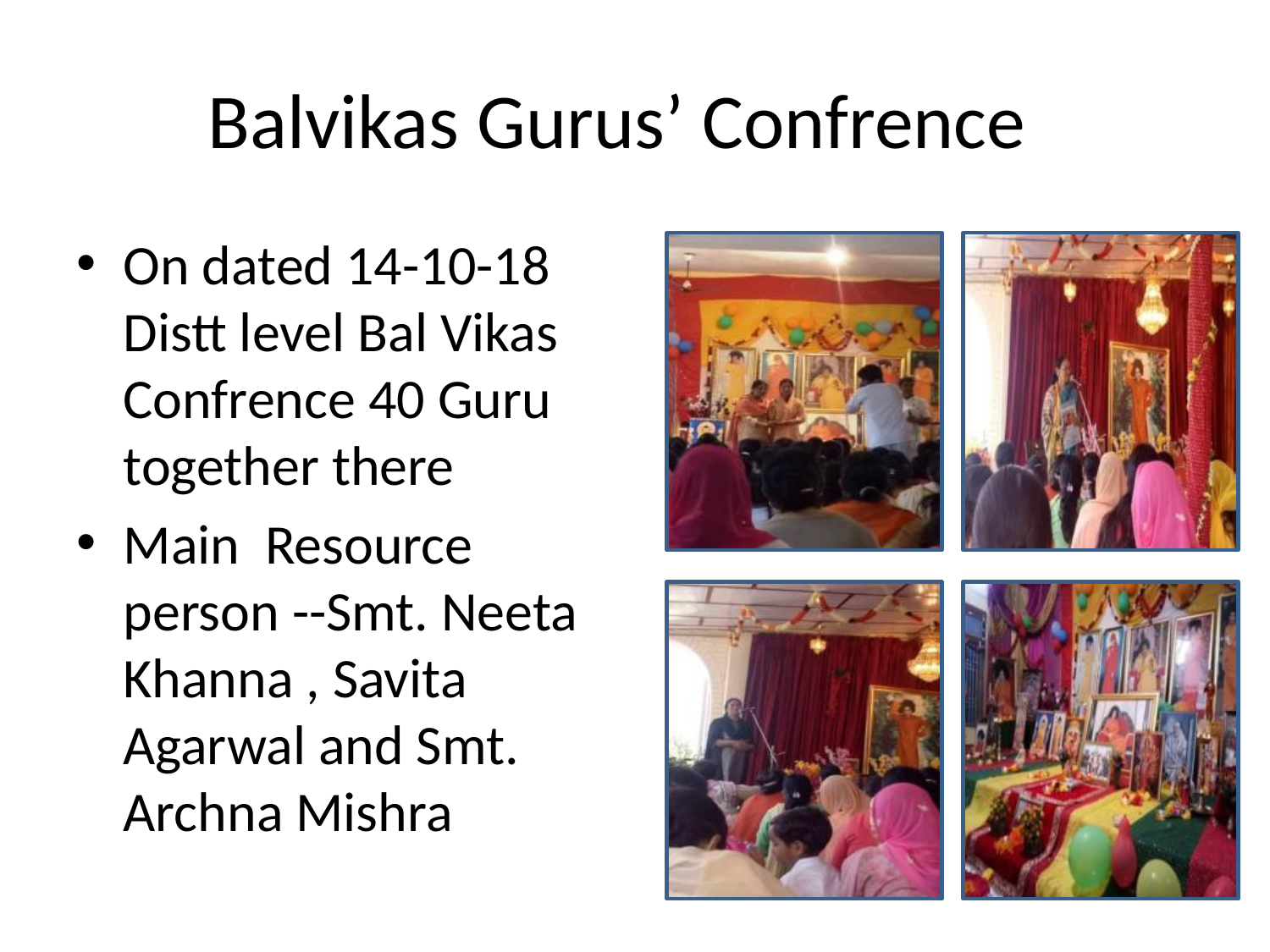

# Balvikas Gurus’ Confrence
On dated 14-10-18 Distt level Bal Vikas Confrence 40 Guru together there
Main  Resource person --Smt. Neeta Khanna , Savita Agarwal and Smt. Archna Mishra